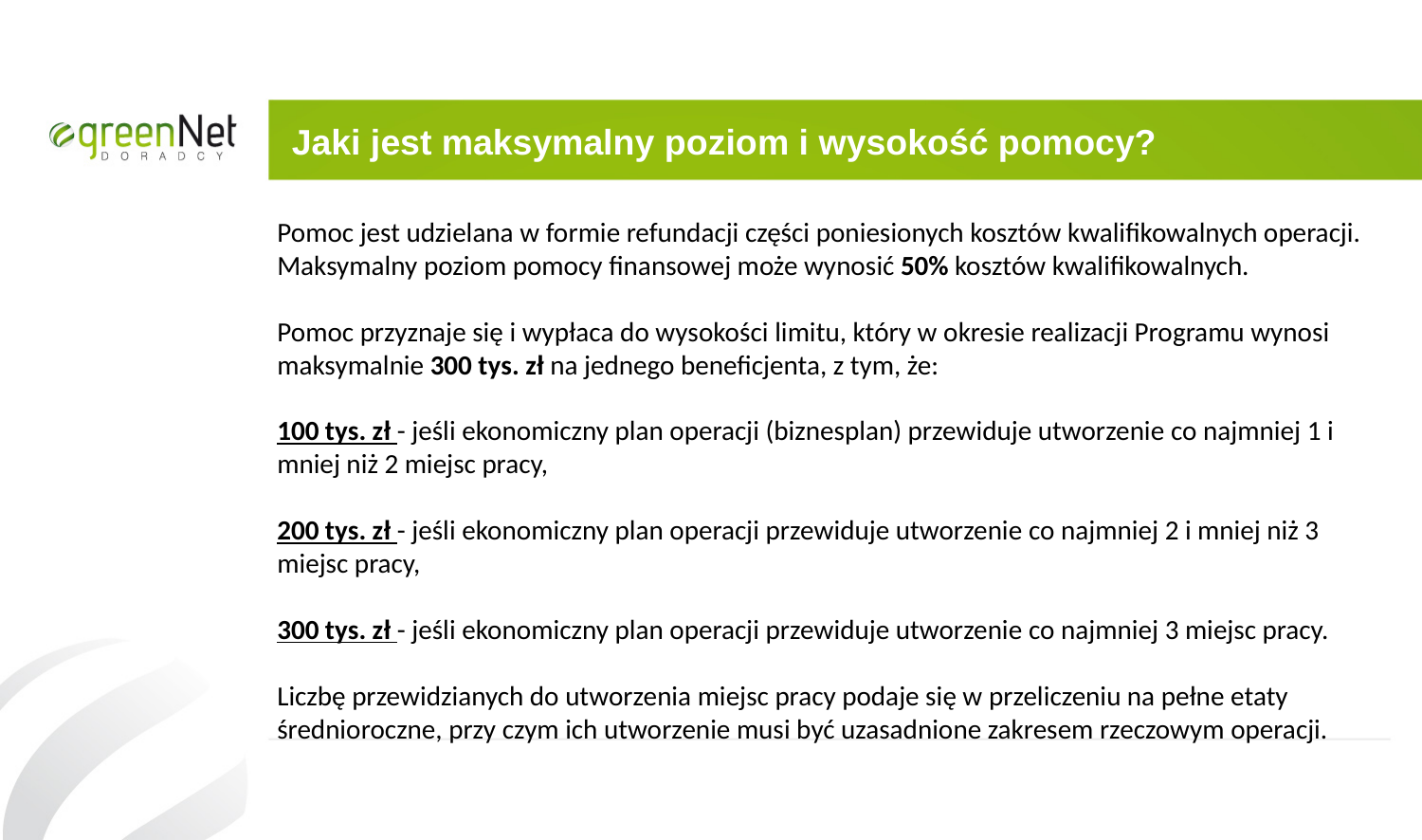

# Jaki jest maksymalny poziom i wysokość pomocy?
Pomoc jest udzielana w formie refundacji części poniesionych kosztów kwalifikowalnych operacji. Maksymalny poziom pomocy finansowej może wynosić 50% kosztów kwalifikowalnych.

Pomoc przyznaje się i wypłaca do wysokości limitu, który w okresie realizacji Programu wynosi maksymalnie 300 tys. zł na jednego beneficjenta, z tym, że:

100 tys. zł - jeśli ekonomiczny plan operacji (biznesplan) przewiduje utworzenie co najmniej 1 i mniej niż 2 miejsc pracy,

200 tys. zł - jeśli ekonomiczny plan operacji przewiduje utworzenie co najmniej 2 i mniej niż 3 miejsc pracy,

300 tys. zł - jeśli ekonomiczny plan operacji przewiduje utworzenie co najmniej 3 miejsc pracy.

Liczbę przewidzianych do utworzenia miejsc pracy podaje się w przeliczeniu na pełne etaty średnioroczne, przy czym ich utworzenie musi być uzasadnione zakresem rzeczowym operacji.